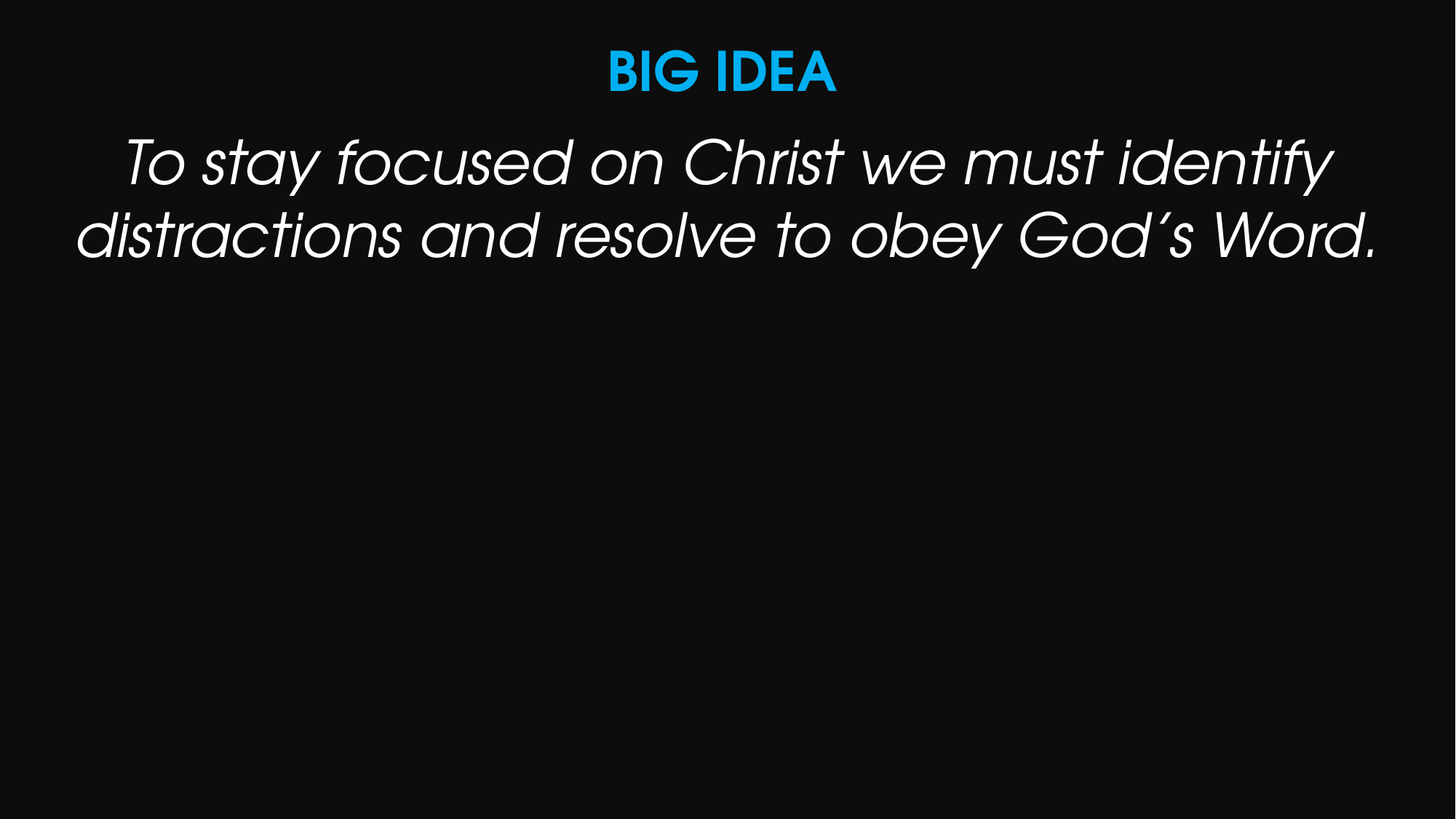

Big Idea
To stay focused on Christ we must identify distractions and resolve to obey God’s Word.